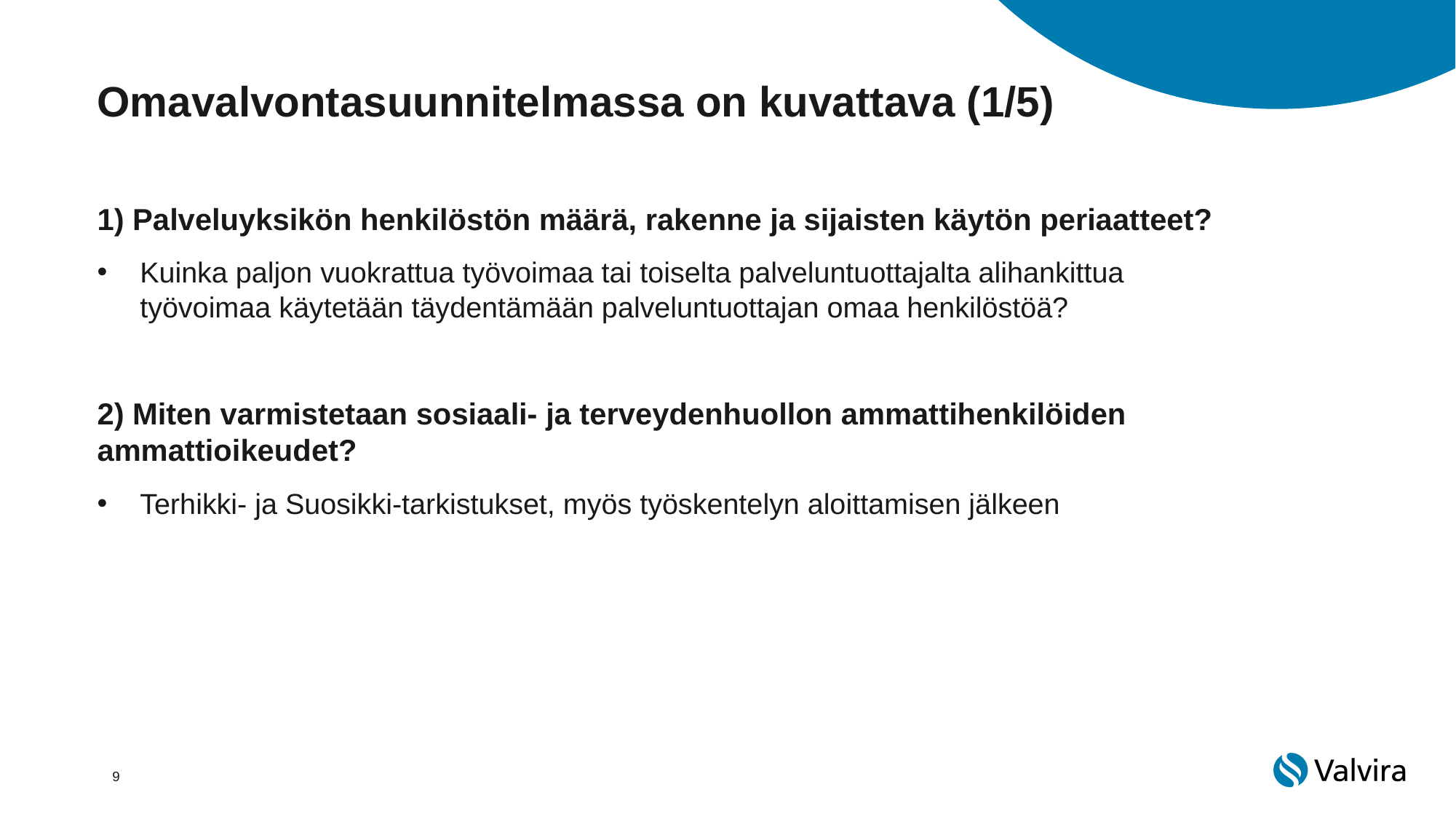

# Omavalvontasuunnitelmassa on kuvattava (1/5)
1) Palveluyksikön henkilöstön määrä, rakenne ja sijaisten käytön periaatteet?
Kuinka paljon vuokrattua työvoimaa tai toiselta palveluntuottajalta alihankittua työvoimaa käytetään täydentämään palveluntuottajan omaa henkilöstöä?

2) Miten varmistetaan sosiaali- ja terveydenhuollon ammattihenkilöiden ammattioikeudet?
Terhikki- ja Suosikki-tarkistukset, myös työskentelyn aloittamisen jälkeen

9